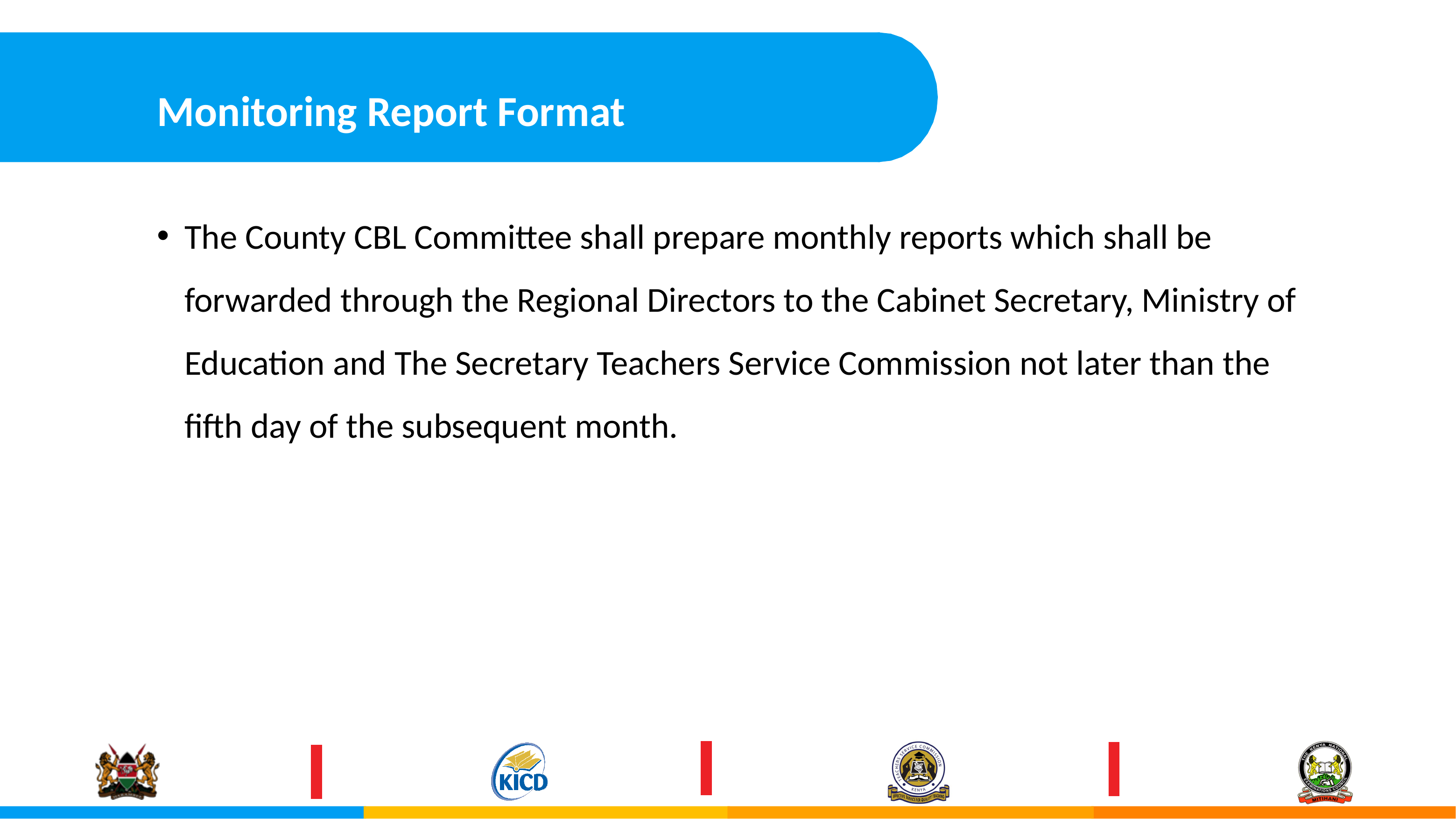

# Monitoring Report Format
The County CBL Committee shall prepare monthly reports which shall be forwarded through the Regional Directors to the Cabinet Secretary, Ministry of Education and The Secretary Teachers Service Commission not later than the fifth day of the subsequent month.